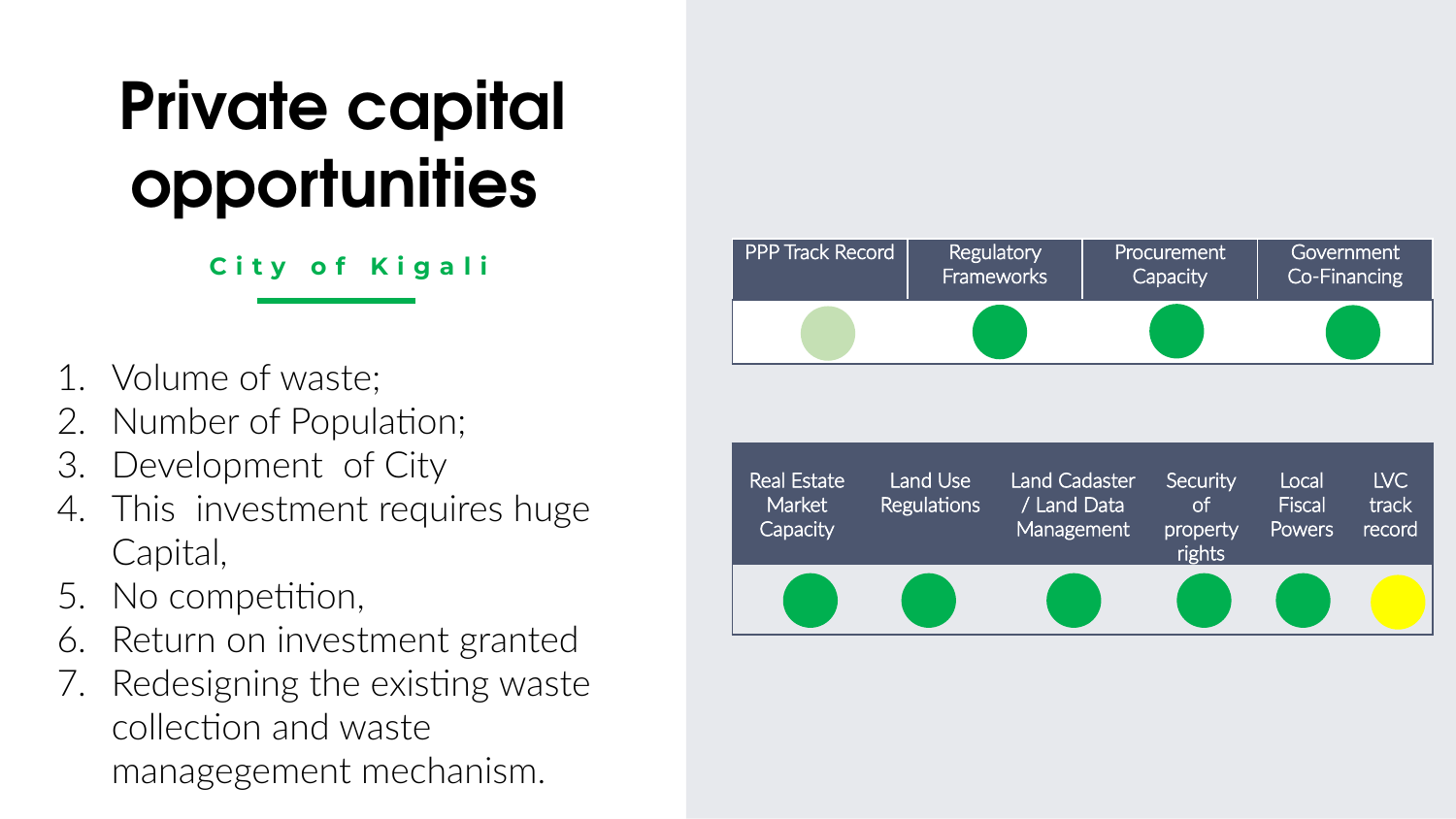

Private capital opportunities
| PPP Track Record | Regulatory Frameworks | Procurement Capacity | Government Co-Financing |
| --- | --- | --- | --- |
|  |  |  |  |
City of Kigali

Volume of waste;
Number of Population;
Development  of City
This  investment requires huge Capital,
No competition,
Return on investment granted
Redesigning the existing waste collection and waste managegement mechanism.
| Real Estate Market Capacity | Land Use Regulations | Land Cadaster / Land Data Management | Security of property rights | Local Fiscal Powers | LVC track record |
| --- | --- | --- | --- | --- | --- |
|  |  |  |  |  |  |